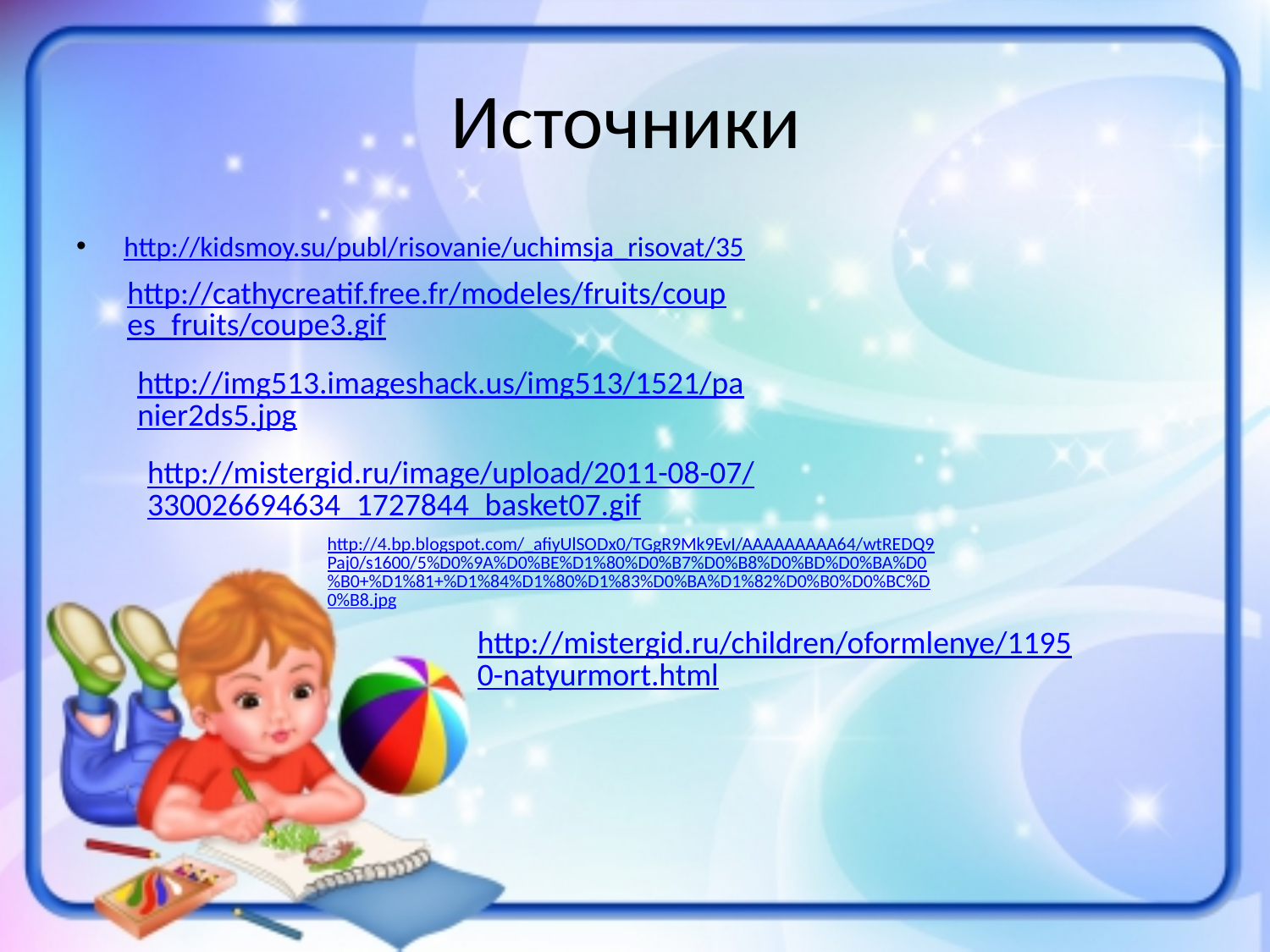

# Источники
http://kidsmoy.su/publ/risovanie/uchimsja_risovat/35

http://cathycreatif.free.fr/modeles/fruits/coupes_fruits/coupe3.gif
http://img513.imageshack.us/img513/1521/panier2ds5.jpg
http://mistergid.ru/image/upload/2011-08-07/330026694634_1727844_basket07.gif
http://4.bp.blogspot.com/_afiyUlSODx0/TGgR9Mk9EvI/AAAAAAAAA64/wtREDQ9Paj0/s1600/5%D0%9A%D0%BE%D1%80%D0%B7%D0%B8%D0%BD%D0%BA%D0%B0+%D1%81+%D1%84%D1%80%D1%83%D0%BA%D1%82%D0%B0%D0%BC%D0%B8.jpg
http://mistergid.ru/children/oformlenye/11950-natyurmort.html